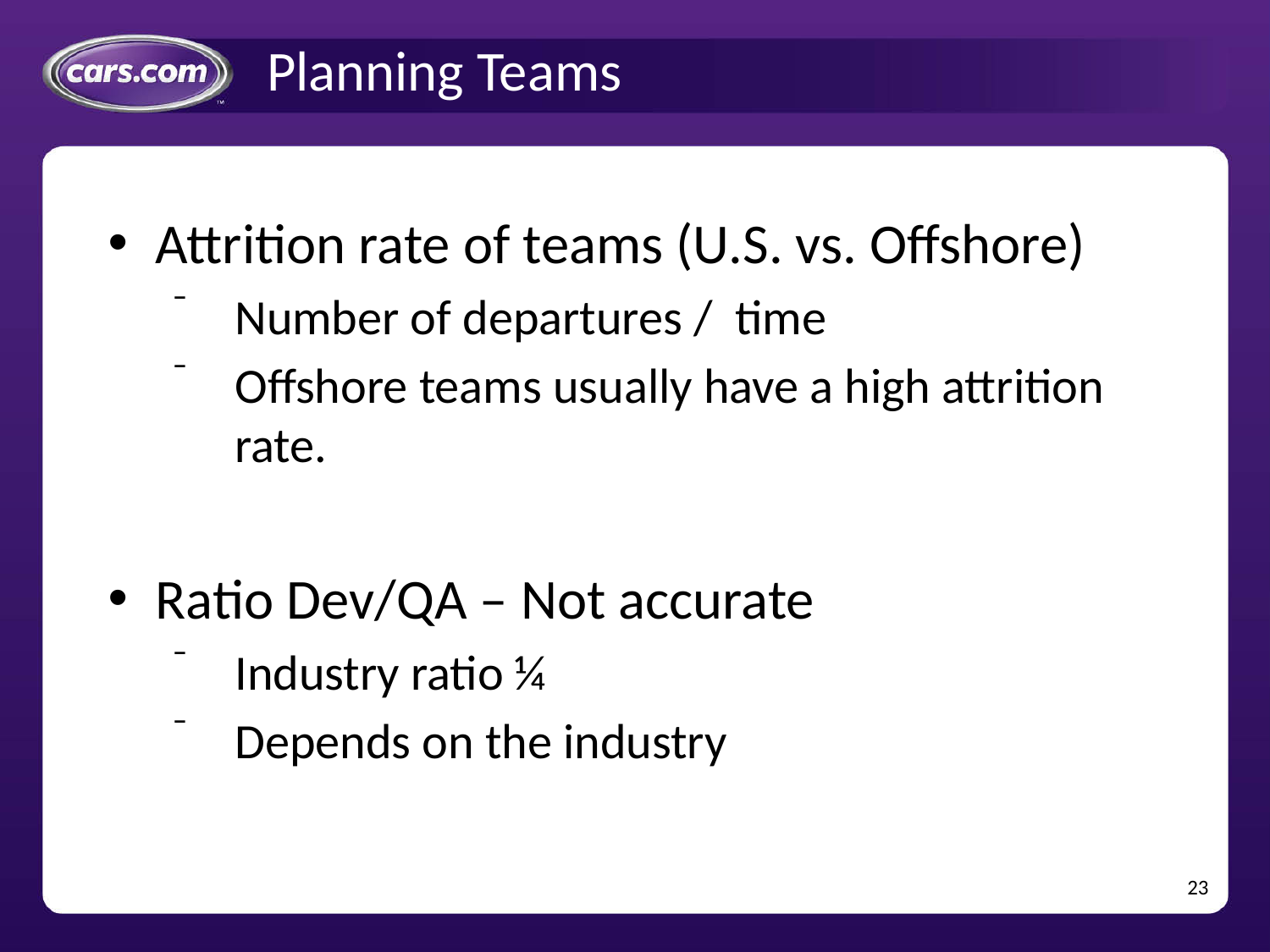

# Planning Teams
Attrition rate of teams (U.S. vs. Offshore)
Number of departures /  time
Offshore teams usually have a high attrition rate.

Ratio Dev/QA – Not accurate
Industry ratio ¼
Depends on the industry